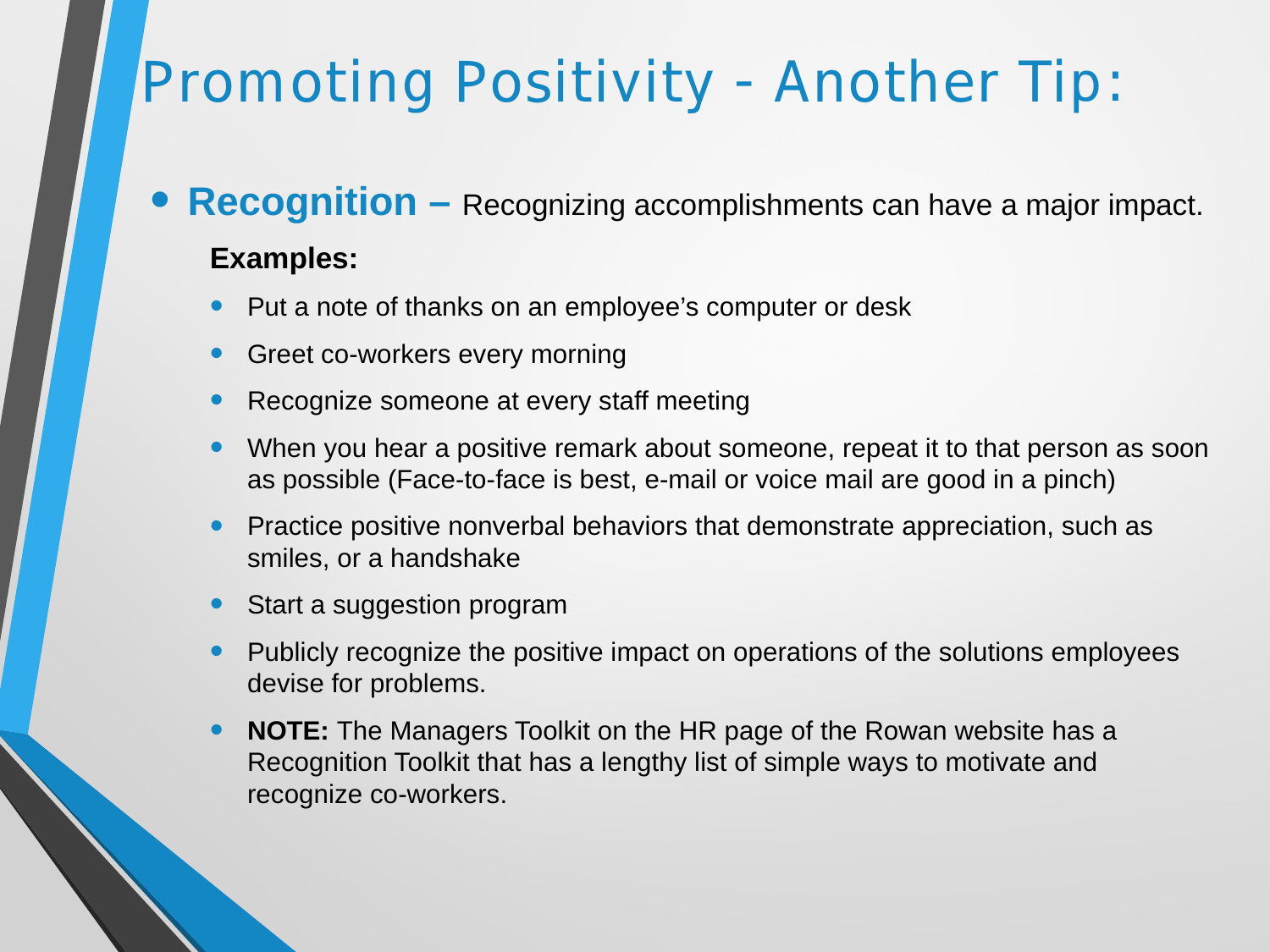

# Promoting Positivity - Another Tip:
Recognition – Recognizing accomplishments can have a major impact.
Examples:
Put a note of thanks on an employee’s computer or desk
Greet co-workers every morning
Recognize someone at every staff meeting
When you hear a positive remark about someone, repeat it to that person as soon as possible (Face-to-face is best, e-mail or voice mail are good in a pinch)
Practice positive nonverbal behaviors that demonstrate appreciation, such as smiles, or a handshake
Start a suggestion program
Publicly recognize the positive impact on operations of the solutions employees devise for problems.
NOTE: The Managers Toolkit on the HR page of the Rowan website has a Recognition Toolkit that has a lengthy list of simple ways to motivate and recognize co-workers.